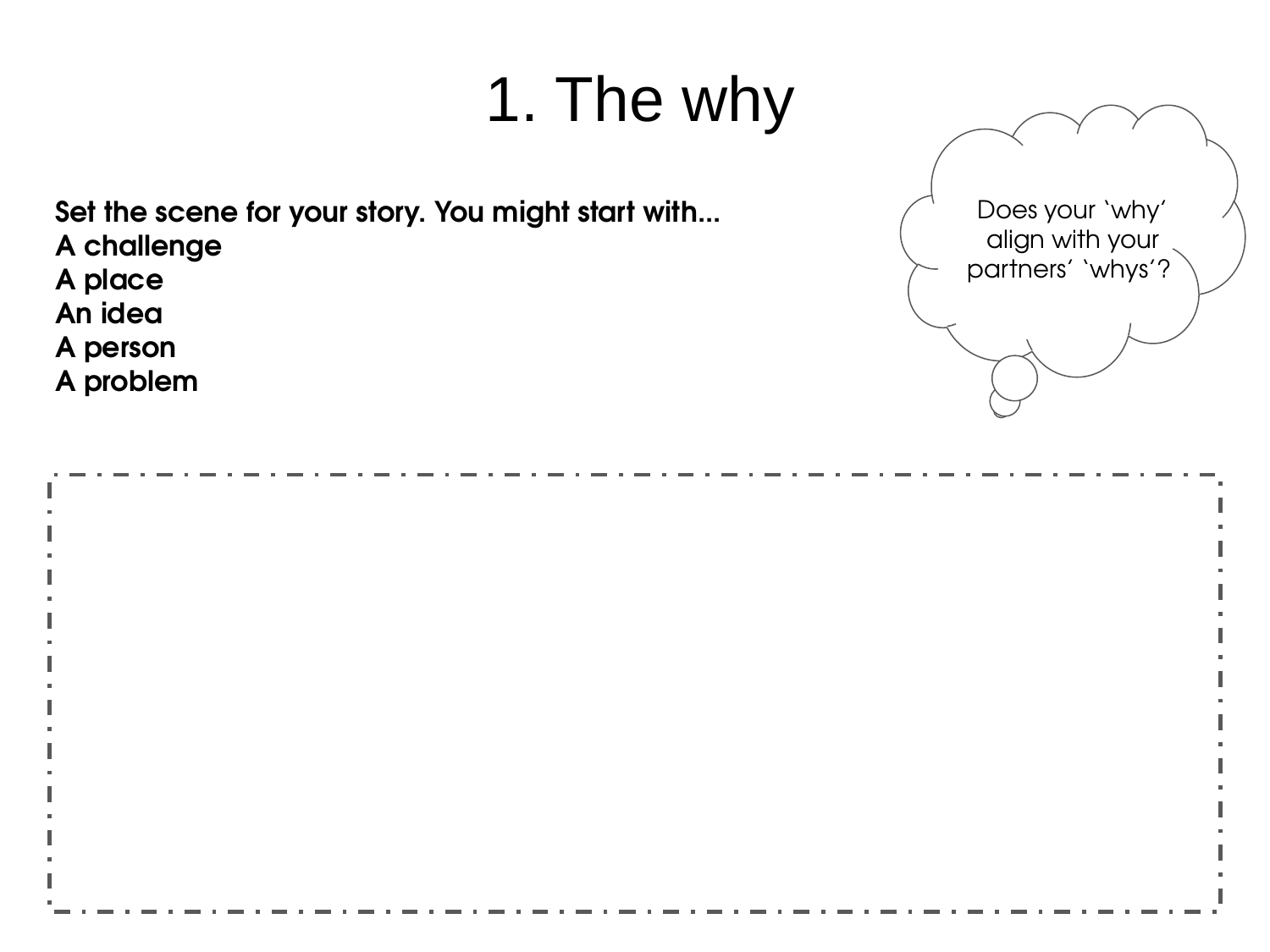

1. The why

Does your ‘why’ align with your partners’ ‘whys’?
Set the scene for your story. You might start with...
A challenge
A place
An idea
A person
A problem